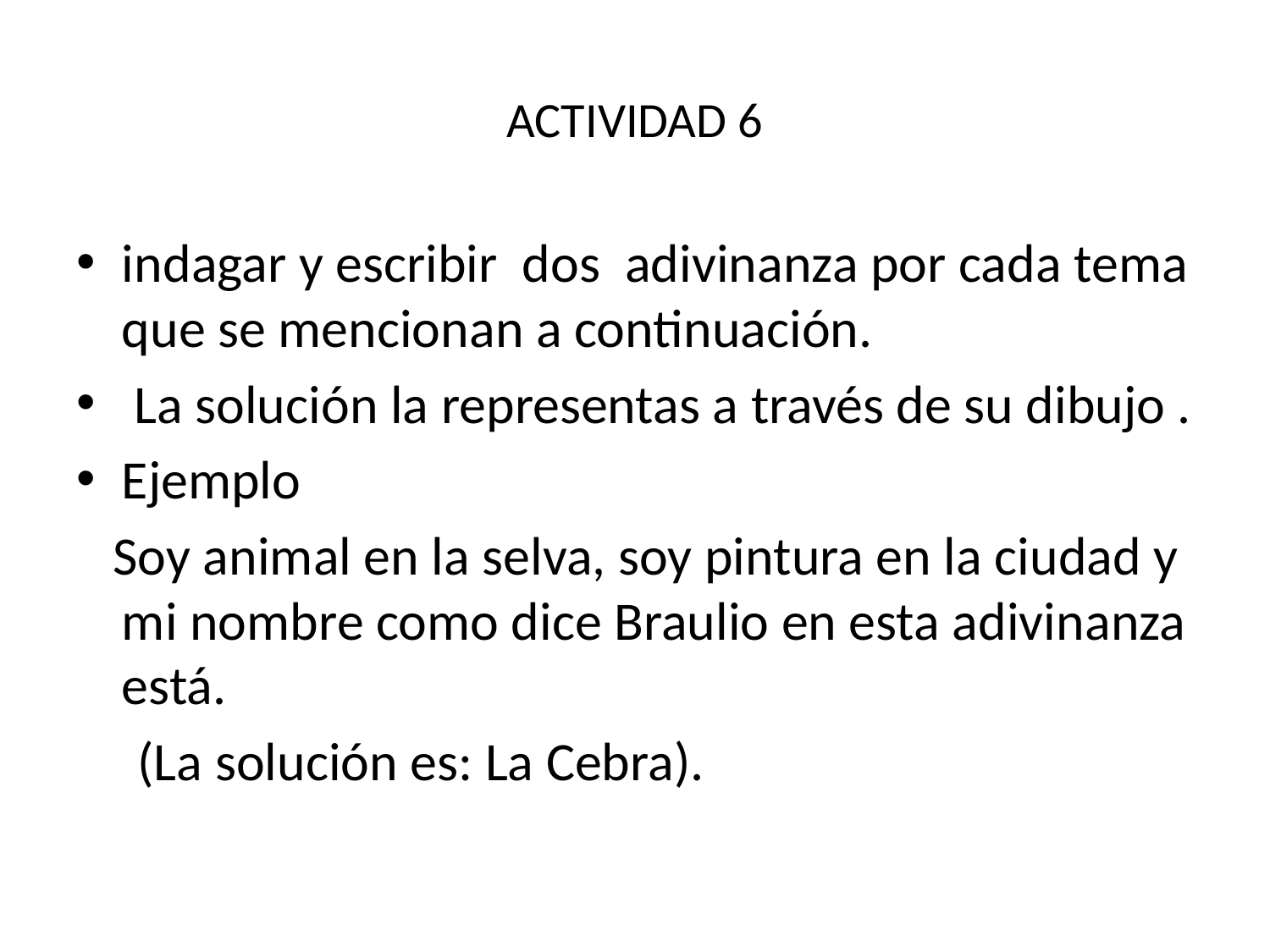

# ACTIVIDAD 6
indagar y escribir  dos  adivinanza por cada tema que se mencionan a continuación.
 La solución la representas a través de su dibujo .
Ejemplo
   Soy animal en la selva, soy pintura en la ciudad y mi nombre como dice Braulio en esta adivinanza está.
     (La solución es: La Cebra).